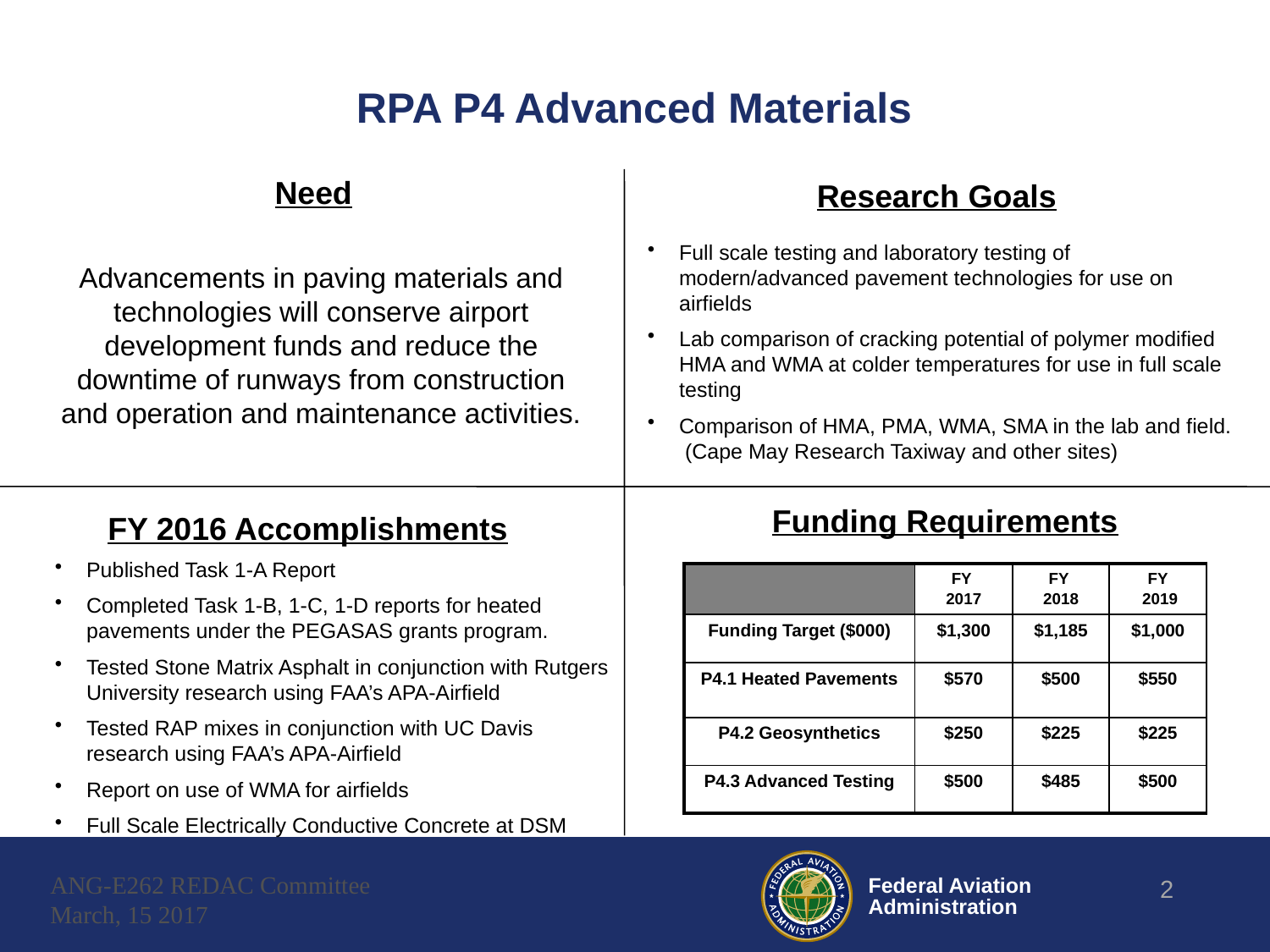

# RPA P4 Advanced Materials
Need

Research Goals

Full scale testing and laboratory testing of modern/advanced pavement technologies for use on airfields
Lab comparison of cracking potential of polymer modified HMA and WMA at colder temperatures for use in full scale testing
Comparison of HMA, PMA, WMA, SMA in the lab and field.  (Cape May Research Taxiway and other sites)

Advancements in paving materials and technologies will conserve airport development funds and reduce the downtime of runways from construction and operation and maintenance activities.

Funding Requirements
FY 2016 Accomplishments
Published Task 1-A Report
Completed Task 1-B, 1-C, 1-D reports for heated pavements under the PEGASAS grants program.
Tested Stone Matrix Asphalt in conjunction with Rutgers University research using FAA’s APA-Airfield
Tested RAP mixes in conjunction with UC Davis research using FAA’s APA-Airfield
Report on use of WMA for airfields
Full Scale Electrically Conductive Concrete at DSM

|  | FY 2017 | FY 2018 | FY 2019 |
| --- | --- | --- | --- |
| Funding Target ($000) | $1,300 | $1,185 | $1,000 |
| P4.1 Heated Pavements | $570 | $500 | $550 |
| P4.2 Geosynthetics | $250 | $225 | $225 |
| P4.3 Advanced Testing | $500 | $485 | $500 |
ANG-E262 REDAC Committee
March, 15 2017
2